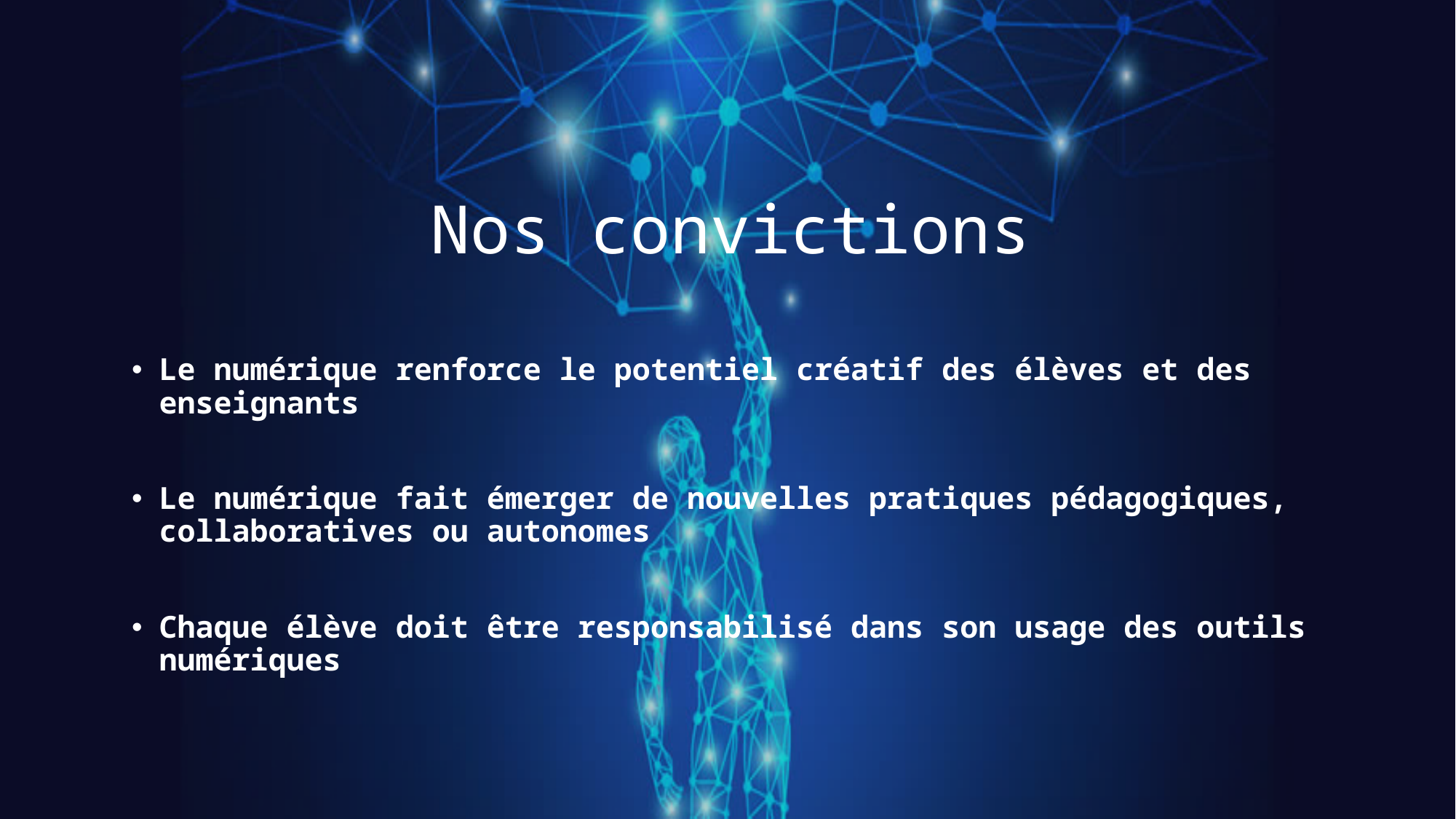

# Nos convictions
Le numérique renforce le potentiel créatif des élèves et des enseignants

Le numérique fait émerger de nouvelles pratiques pédagogiques, collaboratives ou autonomes

Chaque élève doit être responsabilisé dans son usage des outils numériques